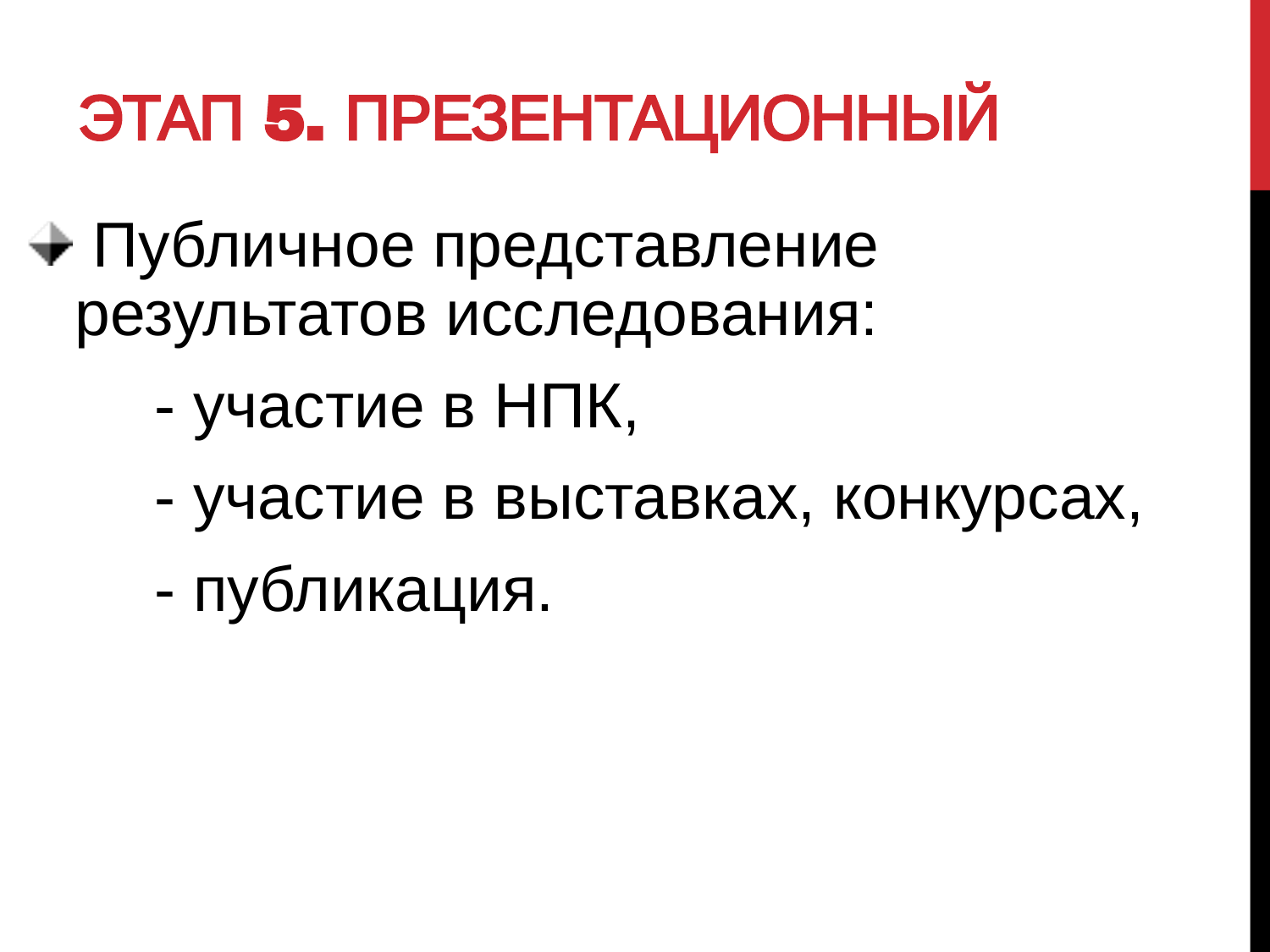

# Этап 5. презентационный
 Публичное представление результатов исследования:
	- участие в НПК,
	- участие в выставках, конкурсах,
	- публикация.